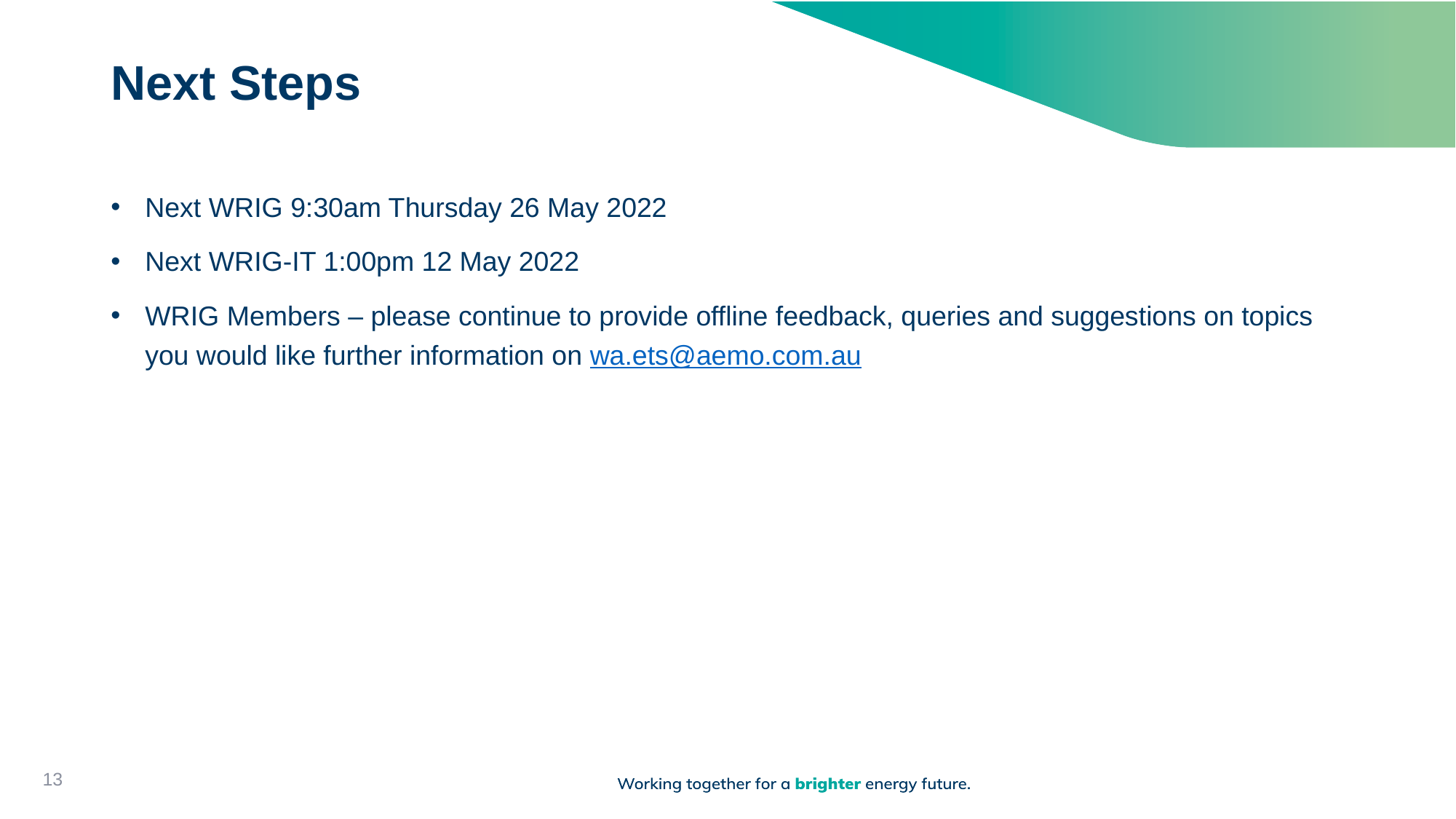

# Next Steps
Next WRIG 9:30am Thursday 26 May 2022
Next WRIG-IT 1:00pm 12 May 2022
WRIG Members – please continue to provide offline feedback, queries and suggestions on topics you would like further information on wa.ets@aemo.com.au
13